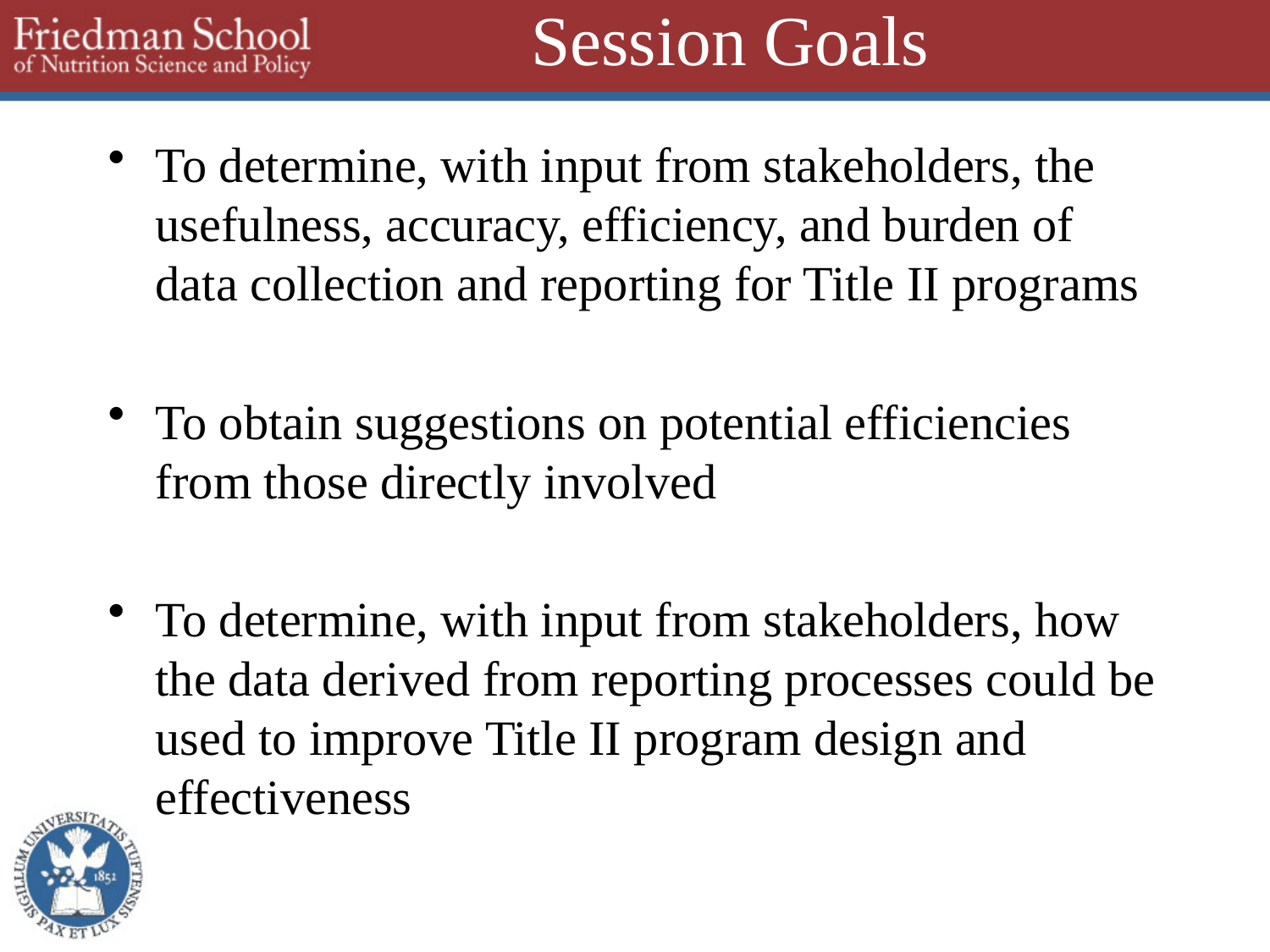

# Session Goals
To determine, with input from stakeholders, the usefulness, accuracy, efficiency, and burden of data collection and reporting for Title II programs

To obtain suggestions on potential efficiencies  from those directly involved

To determine, with input from stakeholders, how the data derived from reporting processes could be used to improve Title II program design and effectiveness